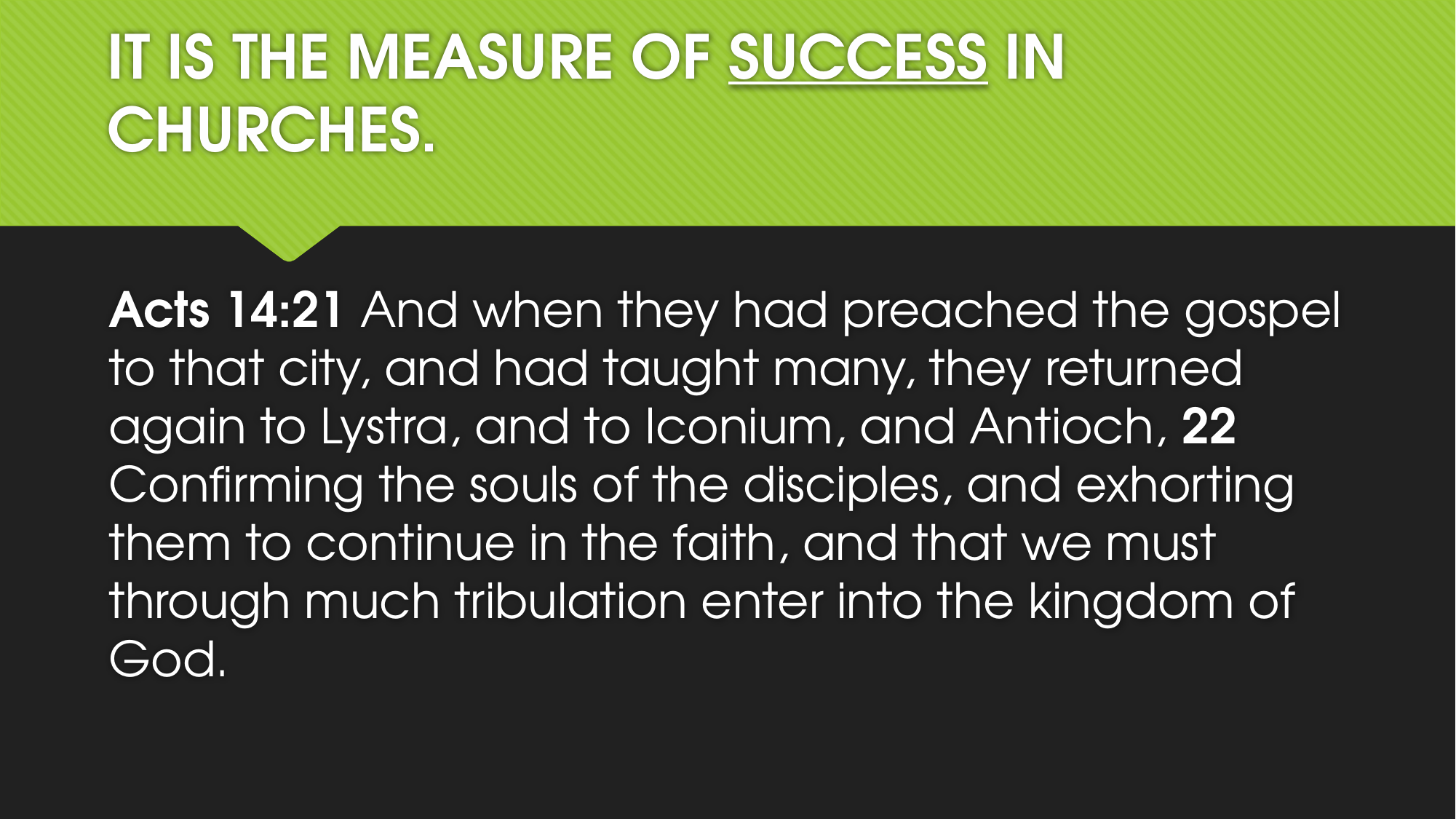

# IT IS THE MEASURE OF SUCCESS IN CHURCHES.
Acts 14:21 And when they had preached the gospel to that city, and had taught many, they returned again to Lystra, and to Iconium, and Antioch, 22 Confirming the souls of the disciples, and exhorting them to continue in the faith, and that we must through much tribulation enter into the kingdom of God.